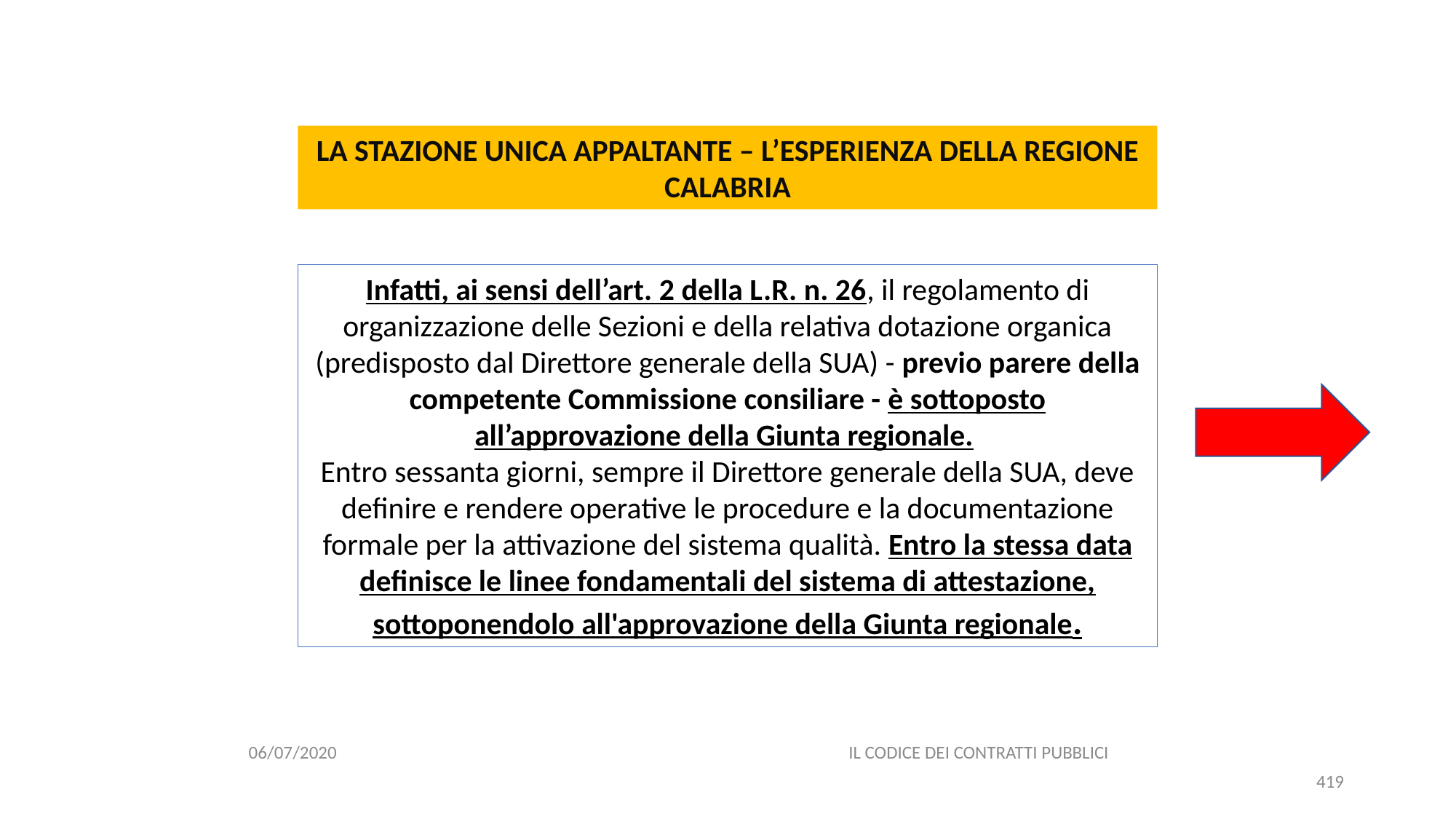

#
LA STAZIONE UNICA APPALTANTE – L’ESPERIENZA DELLA REGIONE CALABRIA
Infatti, ai sensi dell’art. 2 della L.R. n. 26, il regolamento di organizzazione delle Sezioni e della relativa dotazione organica (predisposto dal Direttore generale della SUA) - previo parere della competente Commissione consiliare - è sottoposto all’approvazione della Giunta regionale.
Entro sessanta giorni, sempre il Direttore generale della SUA, deve definire e rendere operative le procedure e la documentazione formale per la attivazione del sistema qualità. Entro la stessa data definisce le linee fondamentali del sistema di attestazione, sottoponendolo all'approvazione della Giunta regionale.

06/07/2020
IL CODICE DEI CONTRATTI PUBBLICI
419